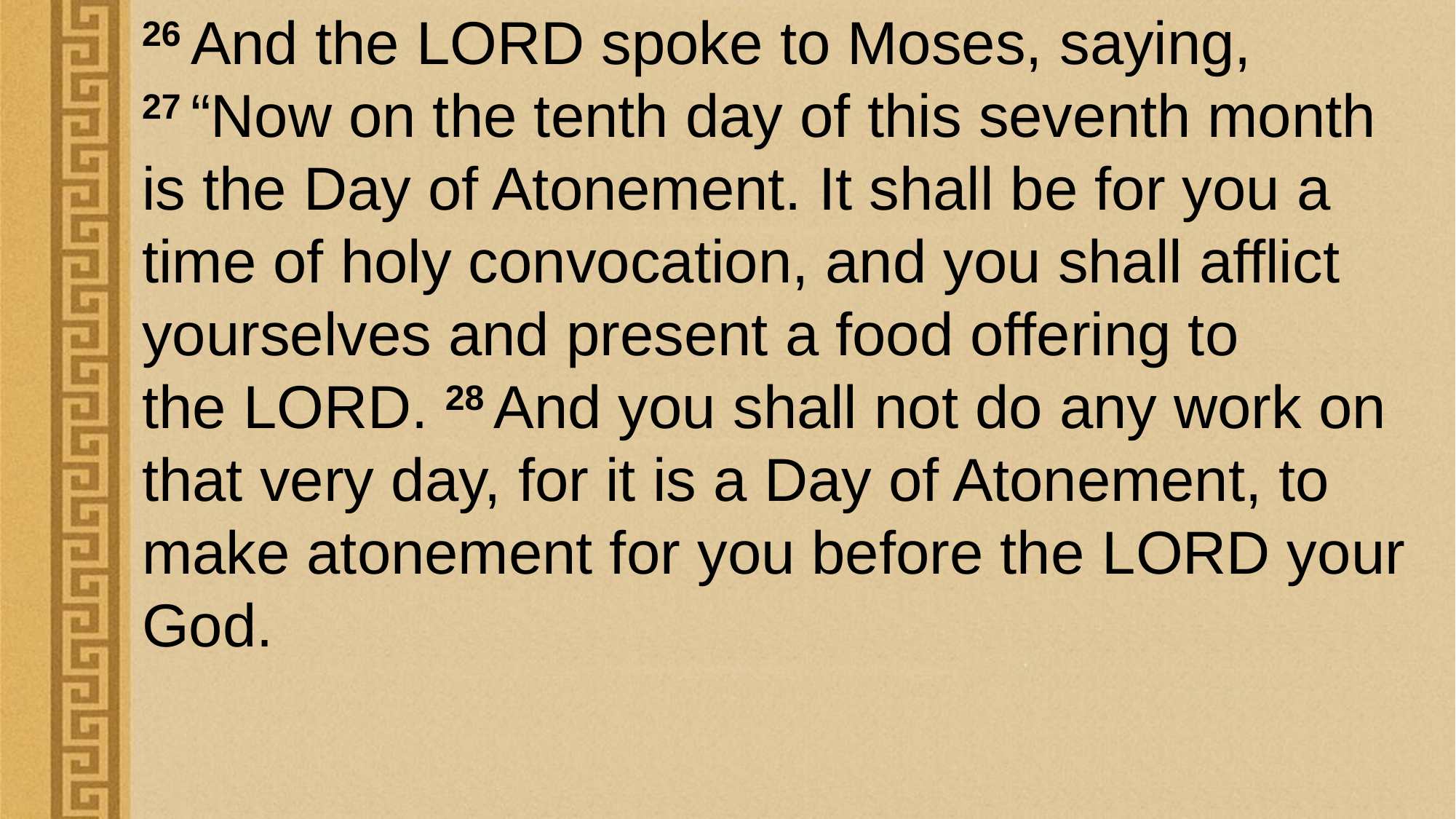

26 And the Lord spoke to Moses, saying, 27 “Now on the tenth day of this seventh month is the Day of Atonement. It shall be for you a time of holy convocation, and you shall afflict yourselves and present a food offering to the Lord. 28 And you shall not do any work on that very day, for it is a Day of Atonement, to make atonement for you before the Lord your God.